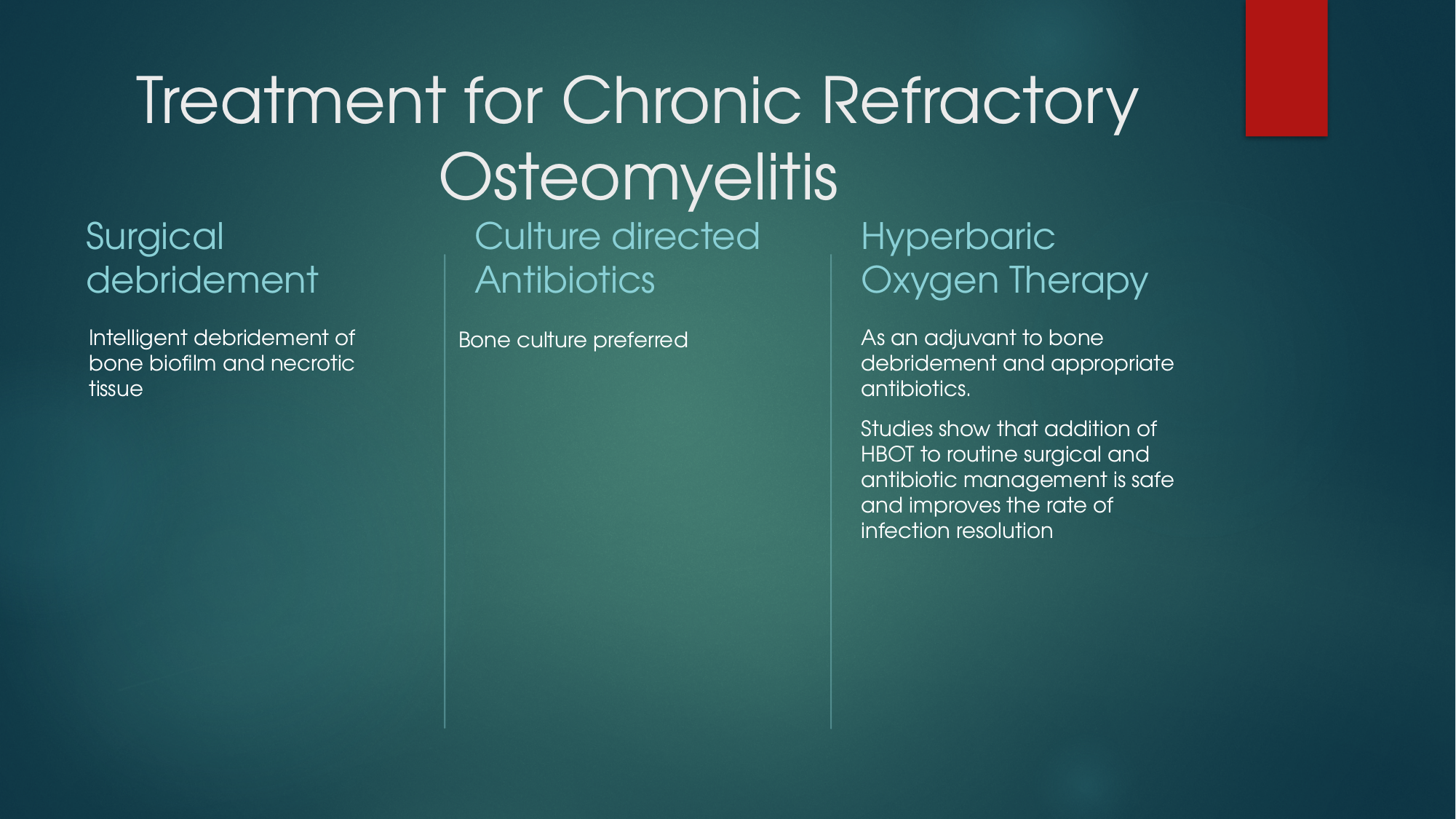

# Treatment for Chronic Refractory Osteomyelitis
Surgical debridement
Culture directed Antibiotics
Hyperbaric Oxygen Therapy
Intelligent debridement of bone biofilm and necrotic tissue
As an adjuvant to bone debridement and appropriate antibiotics.
Studies show that addition of HBOT to routine surgical and antibiotic management is safe and improves the rate of infection resolution
Bone culture preferred